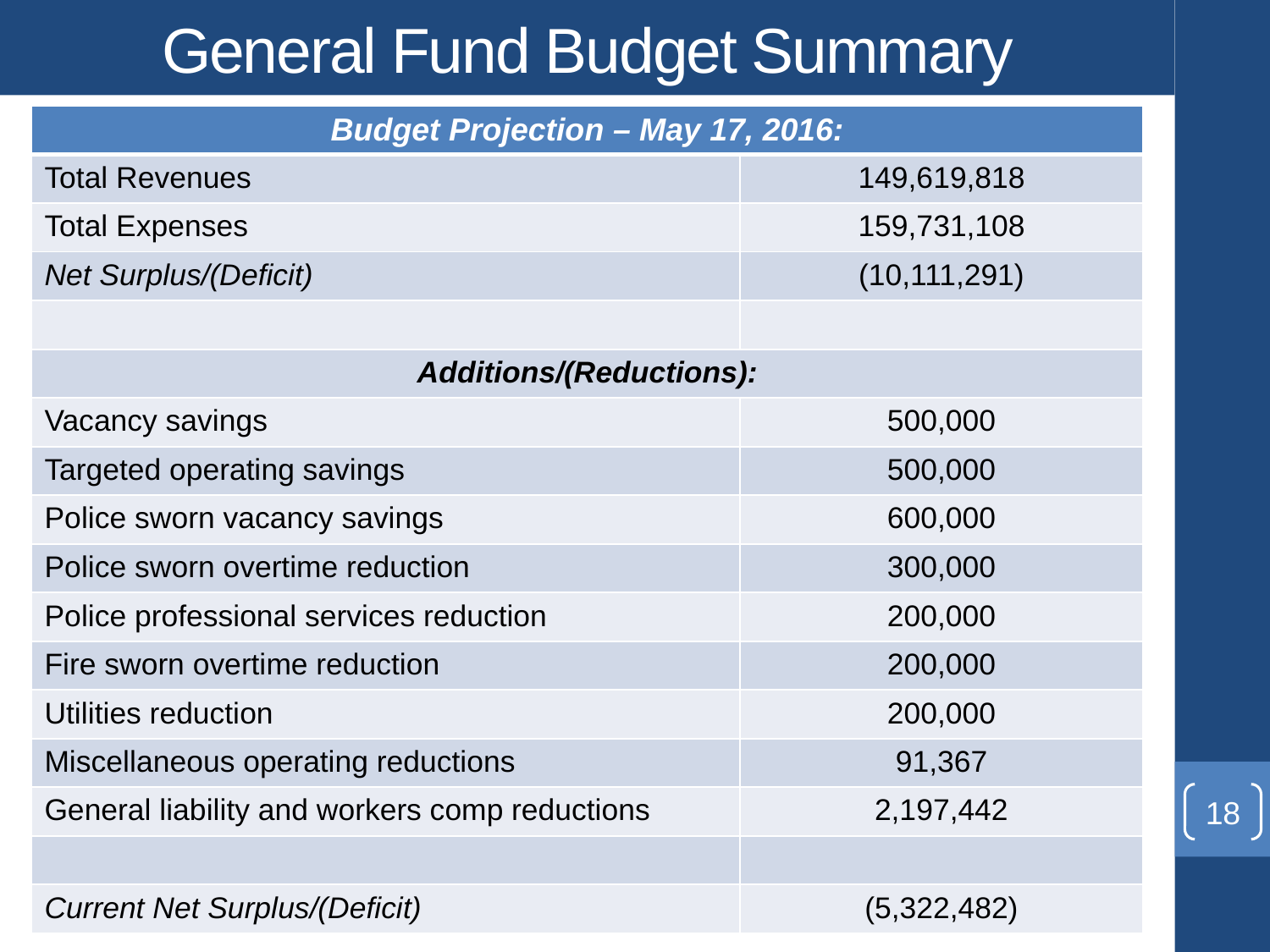

# General Fund Budget Summary
| Budget Projection – May 17, 2016: |  |
| --- | --- |
| Total Revenues | 149,619,818 |
| Total Expenses | 159,731,108 |
| Net Surplus/(Deficit) | (10,111,291) |
|  |  |
| Additions/(Reductions): |  |
| Vacancy savings | 500,000 |
| Targeted operating savings | 500,000 |
| Police sworn vacancy savings | 600,000 |
| Police sworn overtime reduction | 300,000 |
| Police professional services reduction | 200,000 |
| Fire sworn overtime reduction | 200,000 |
| Utilities reduction | 200,000 |
| Miscellaneous operating reductions | 91,367 |
| General liability and workers comp reductions | 2,197,442 |
|  |  |
| Current Net Surplus/(Deficit) | (5,322,482) |
18